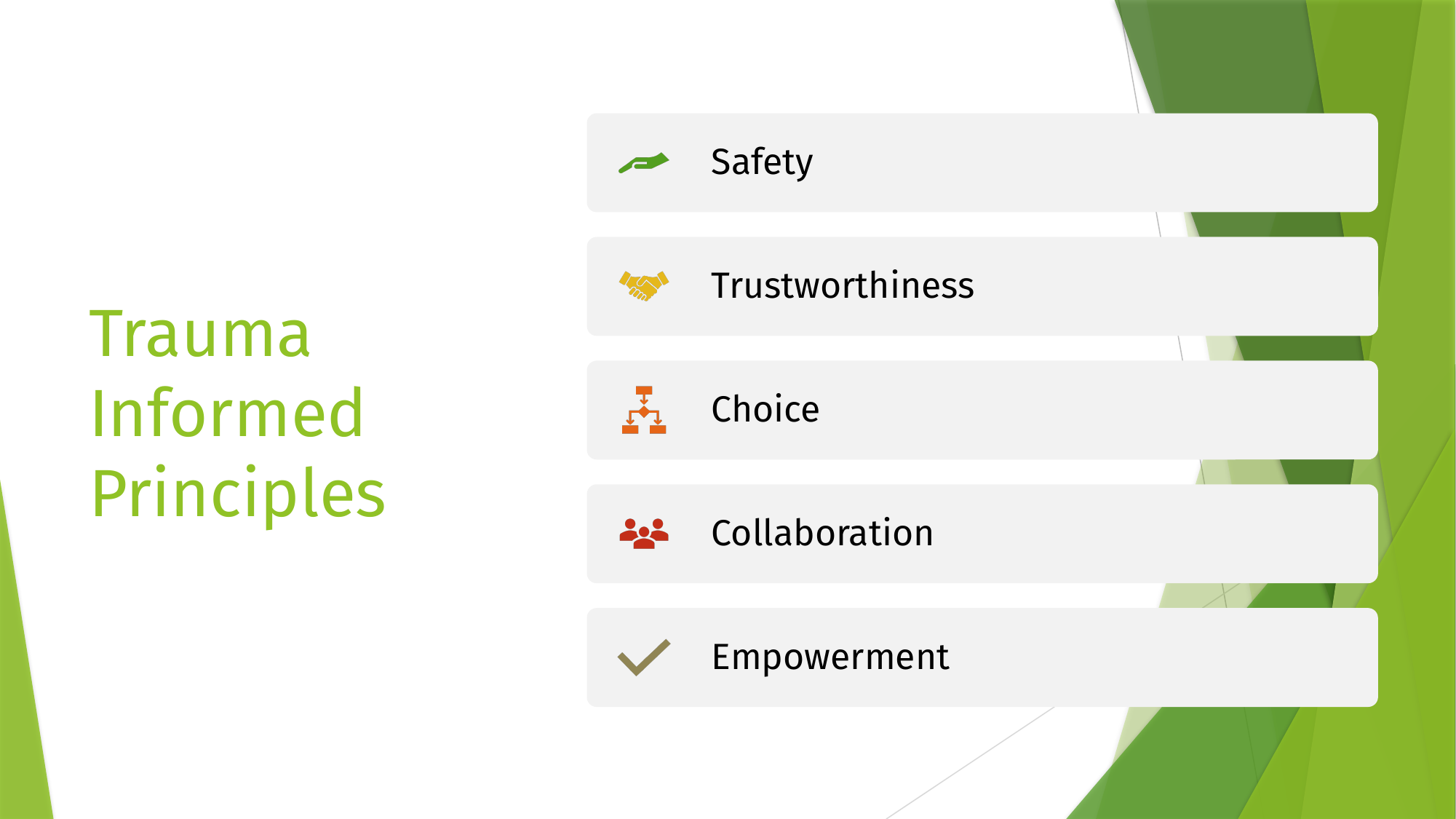

Safety
Trustworthiness
Choice
Collaboration
Empowerment
# Trauma Informed Principles